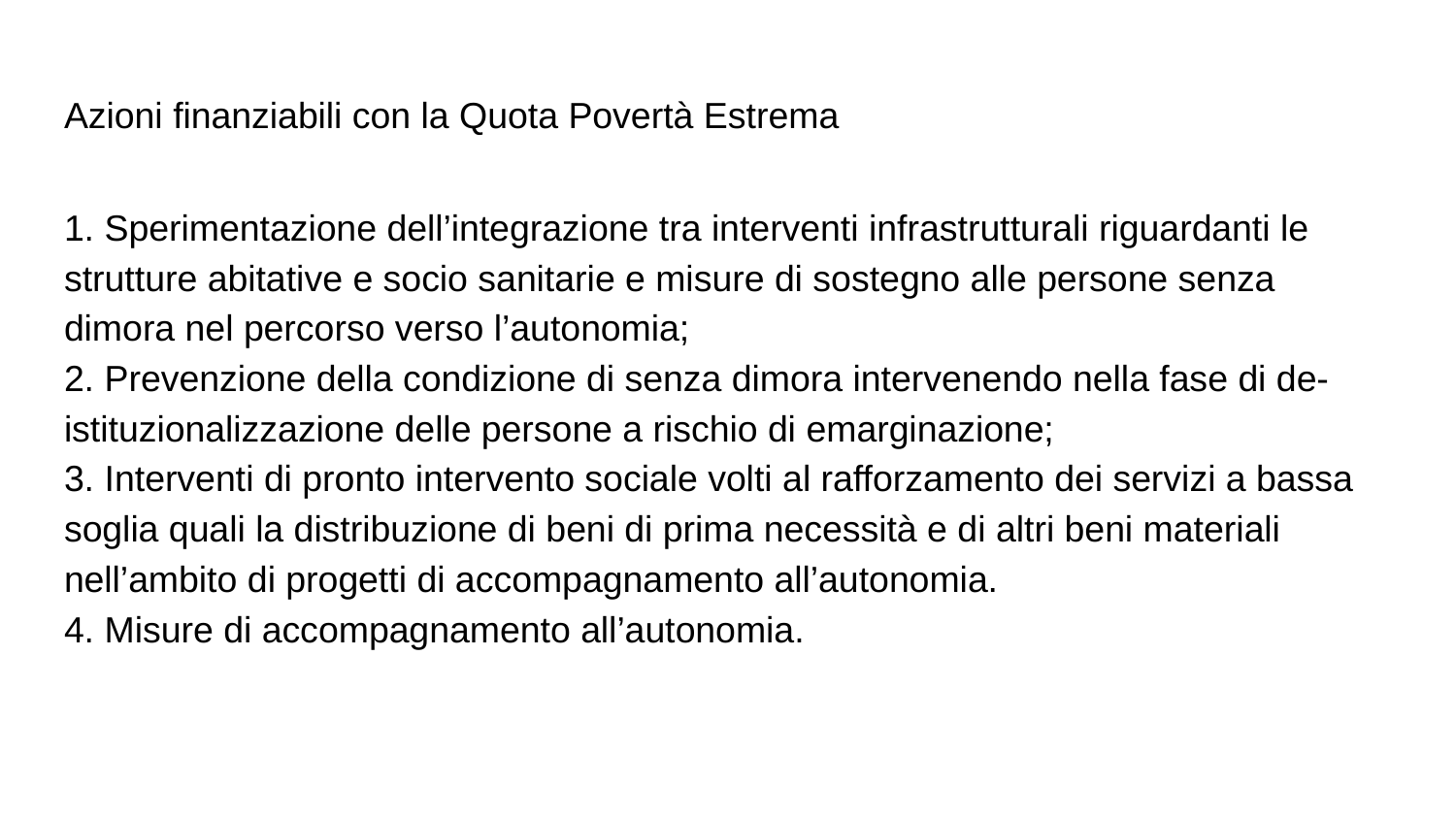

# Azioni finanziabili con la Quota Povertà Estrema
1. Sperimentazione dell’integrazione tra interventi infrastrutturali riguardanti le strutture abitative e socio sanitarie e misure di sostegno alle persone senza dimora nel percorso verso l’autonomia;
2. Prevenzione della condizione di senza dimora intervenendo nella fase di de-istituzionalizzazione delle persone a rischio di emarginazione;
3. Interventi di pronto intervento sociale volti al rafforzamento dei servizi a bassa soglia quali la distribuzione di beni di prima necessità e di altri beni materiali nell’ambito di progetti di accompagnamento all’autonomia.
4. Misure di accompagnamento all’autonomia.